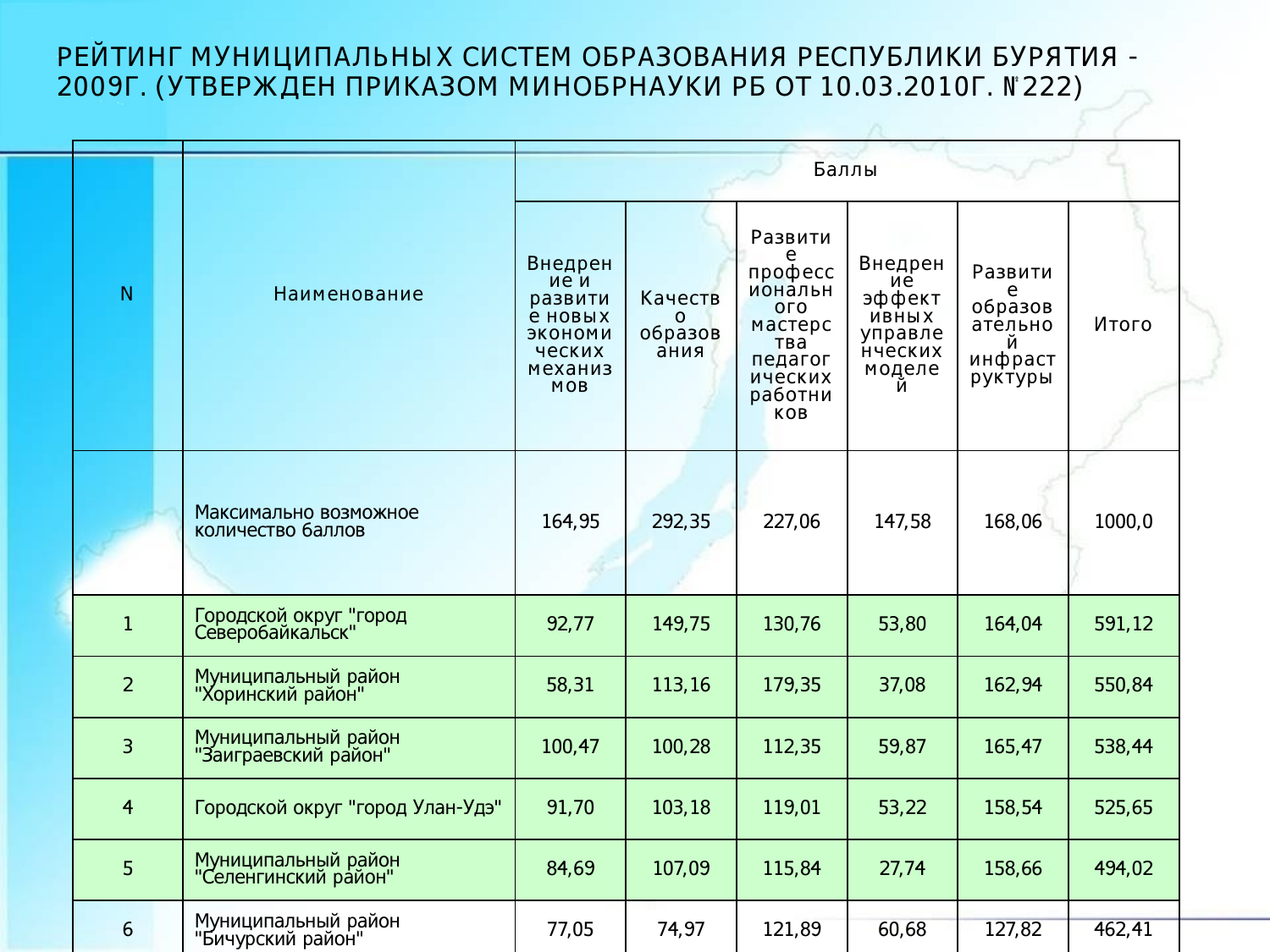

РЕЙТИНГ МУНИЦИПАЛЬНЫХ СИСТЕМ ОБРАЗОВАНИЯ РЕСПУБЛИКИ БУРЯТИЯ - 2009Г. (УТВЕРЖДЕН ПРИКАЗОМ МИНОБРНАУКИ РБ ОТ 10.03.2010Г. №222)

| N | Наименование | Баллы |  |  |  |  |  |
| --- | --- | --- | --- | --- | --- | --- | --- |
|  |  | Внедрение и развитие новых экономических механизмов | Качество образования | Развитие профессионального мастерства педагогических работников | Внедрение эффективных управленческих моделей | Развитие образовательной инфраструктуры | Итого |
|  | Максимально возможное количество баллов | 164,95 | 292,35 | 227,06 | 147,58 | 168,06 | 1000,0 |
| 1 | Городской округ "город Северобайкальск" | 92,77 | 149,75 | 130,76 | 53,80 | 164,04 | 591,12 |
| 2 | Муниципальный район "Хоринский район" | 58,31 | 113,16 | 179,35 | 37,08 | 162,94 | 550,84 |
| 3 | Муниципальный район "Заиграевский район" | 100,47 | 100,28 | 112,35 | 59,87 | 165,47 | 538,44 |
| 4 | Городской округ "город Улан-Удэ" | 91,70 | 103,18 | 119,01 | 53,22 | 158,54 | 525,65 |
| 5 | Муниципальный район "Селенгинский район" | 84,69 | 107,09 | 115,84 | 27,74 | 158,66 | 494,02 |
| 6 | Муниципальный район "Бичурский район" | 77,05 | 74,97 | 121,89 | 60,68 | 127,82 | 462,41 |
| 7 | Муниципальный район "Курумканский район" | 65,14 | 92,44 | 117,99 | 19,85 | 160,65 | 456,07 |